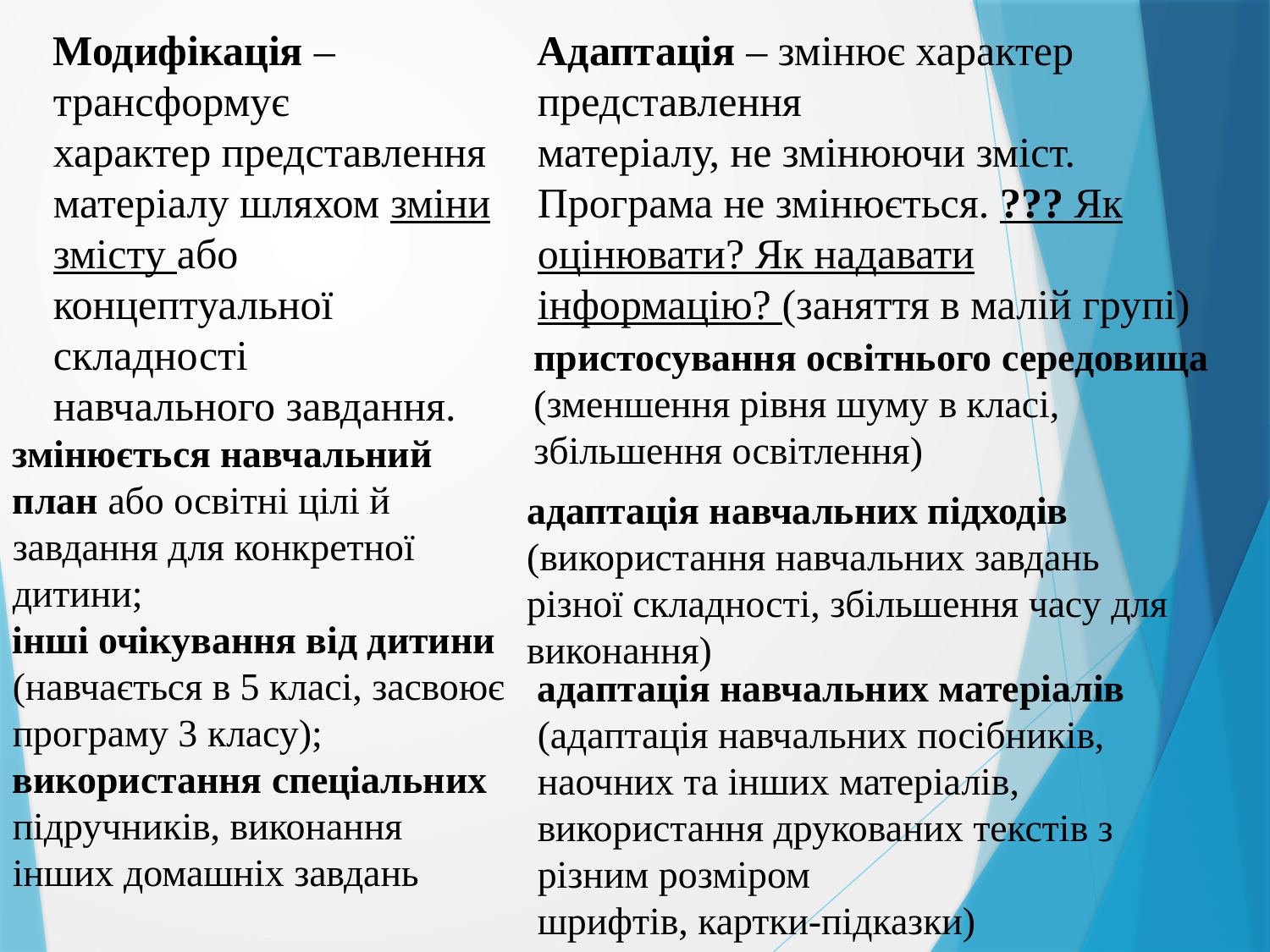

Модифікація – трансформує
характер представлення
матеріалу шляхом зміни змісту або концептуальної складності
навчального завдання.
Адаптація – змінює характер представлення
матеріалу, не змінюючи зміст. Програма не змінюється. ??? Як оцінювати? Як надавати інформацію? (заняття в малій групі)
пристосування освітнього середовища
(зменшення рівня шуму в класі,
збільшення освітлення)

змінюється навчальний план або освітні цілі й завдання для конкретної дитини;
інші очікування від дитини (навчається в 5 класі, засвоює програму 3 класу);
використання спеціальних підручників, виконання інших домашніх завдань

адаптація навчальних підходів
(використання навчальних завдань
різної складності, збільшення часу для виконання)
адаптація навчальних матеріалів (адаптація навчальних посібників, наочних та інших матеріалів,
використання друкованих текстів з різним розміром
шрифтів, картки-підказки)